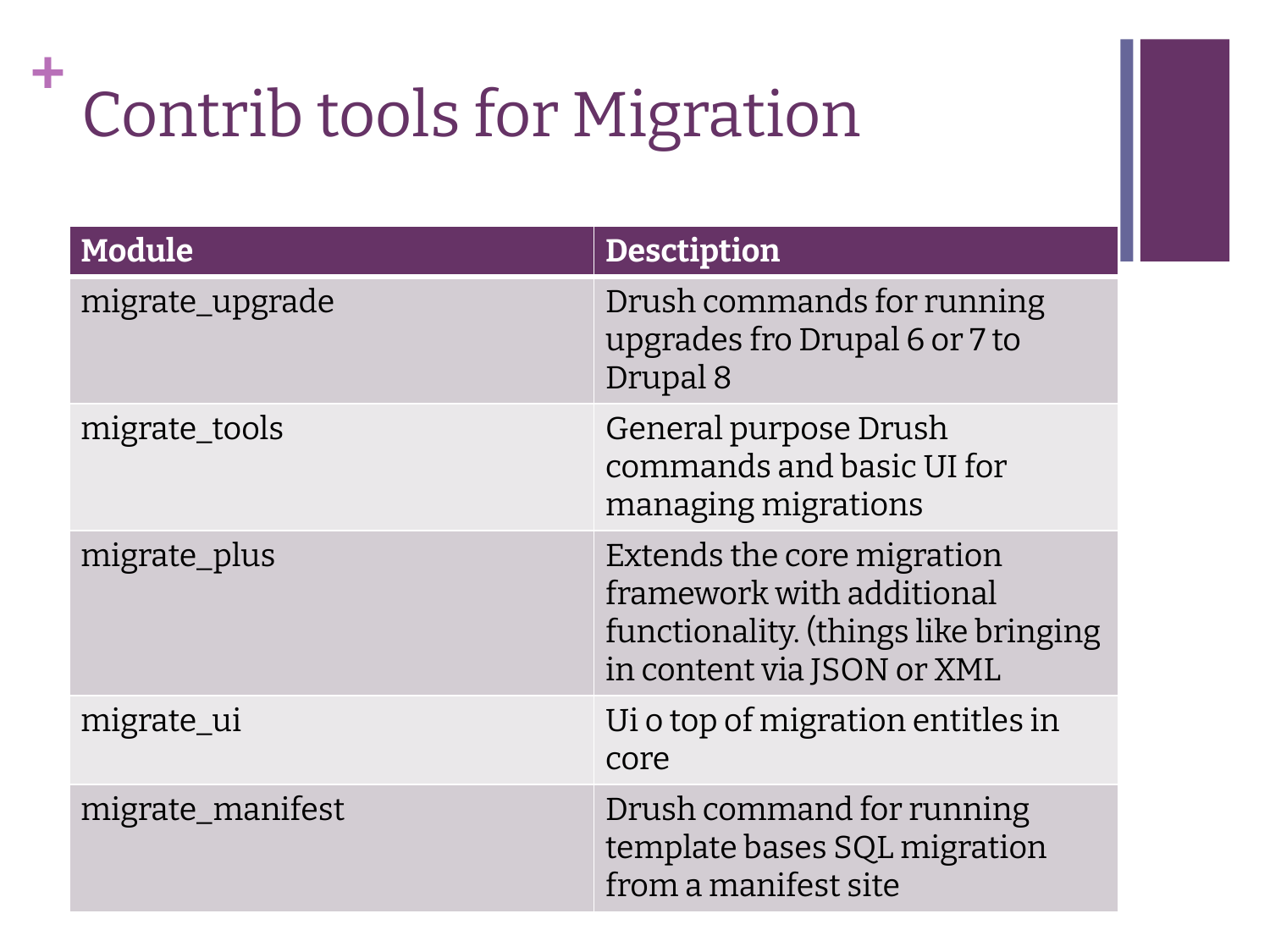

# Contrib tools for Migration
| Module | Desctiption |
| --- | --- |
| migrate\_upgrade | Drush commands for running upgrades fro Drupal 6 or 7 to Drupal 8 |
| migrate\_tools | General purpose Drush commands and basic UI for managing migrations |
| migrate\_plus | Extends the core migration framework with additional functionality. (things like bringing in content via JSON or XML |
| migrate\_ui | Ui o top of migration entitles in core |
| migrate\_manifest | Drush command for running template bases SQL migration from a manifest site |